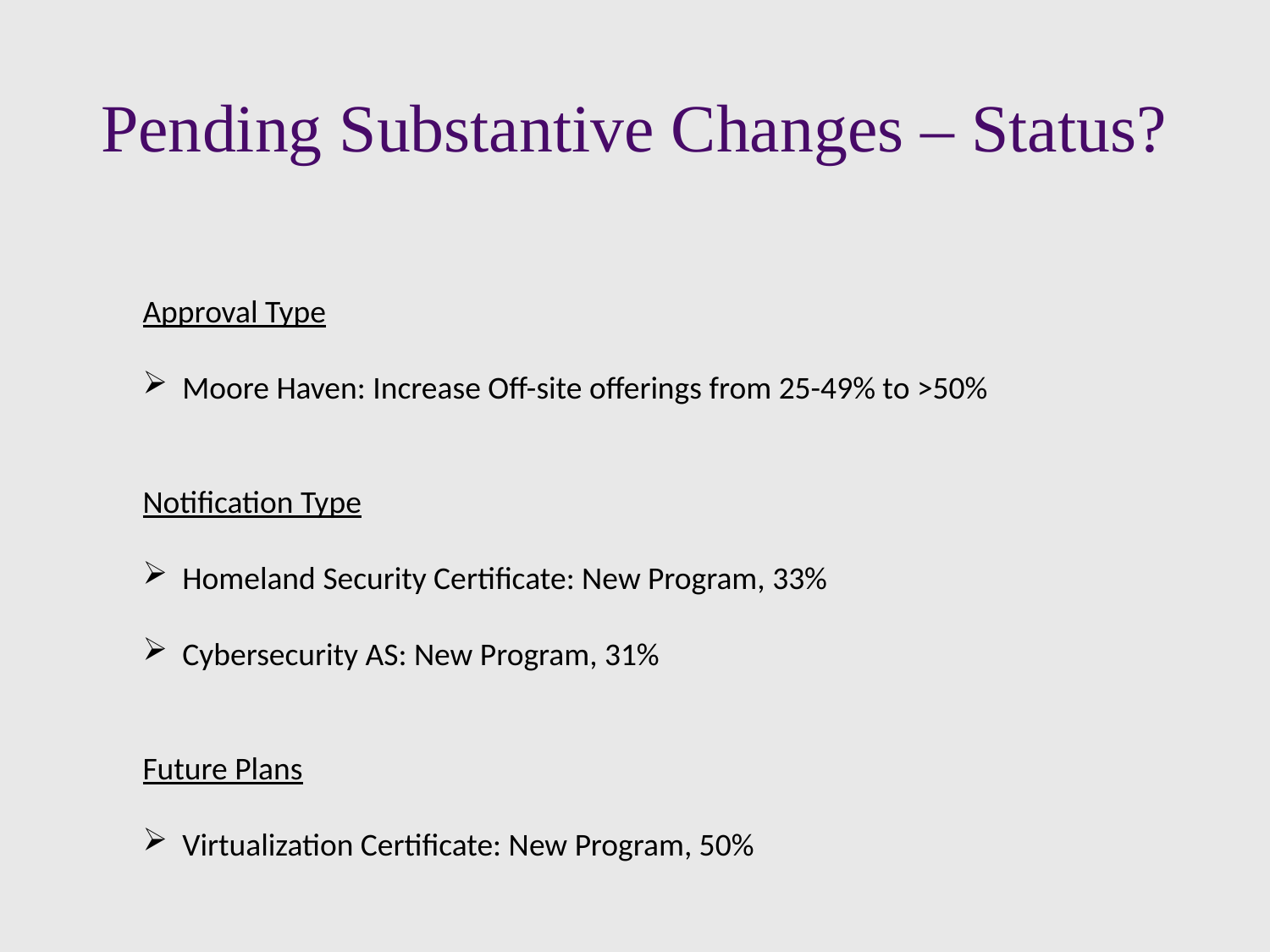

# Pending Substantive Changes – Status?
Approval Type

Moore Haven: Increase Off-site offerings from 25-49% to >50%

Notification Type

Homeland Security Certificate: New Program, 33%

Cybersecurity AS: New Program, 31%

Future Plans

Virtualization Certificate: New Program, 50%